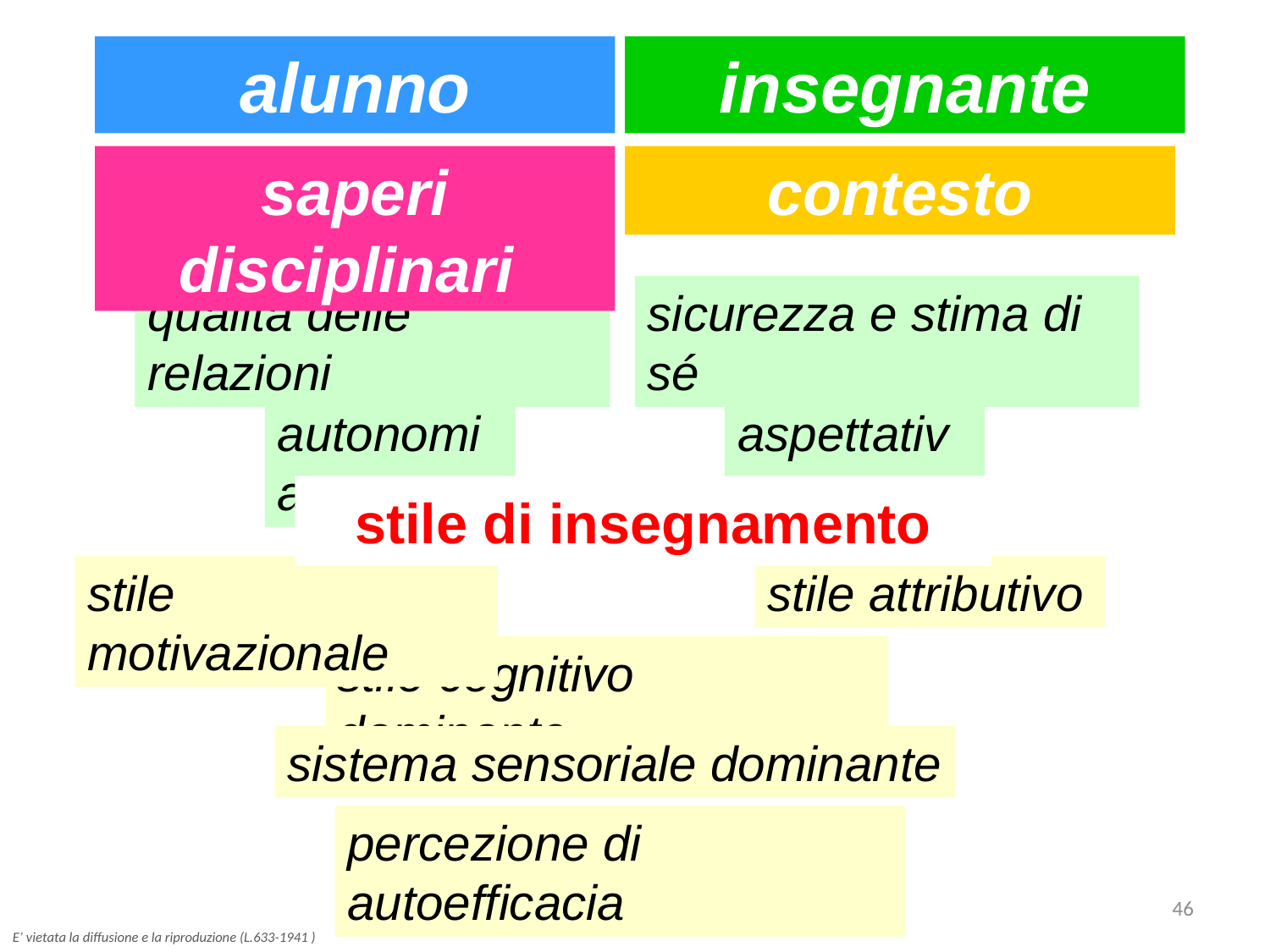

alunno
insegnante
saperi disciplinari
contesto
“ molti insuccessi scolastici non sono dovuti a irreversibili limiti degli studenti ma, semplicemente,
 all’incompatibilità fra
 le loro modalità di apprendere e le caratteristiche del contesto di apprendimento”

(C. Cornoldi  “Le difficoltà di apprendimento a scuola”)

qualità delle relazioni
sicurezza e stima di sé
autonomia
aspettative
stile di apprendimento
stile di insegnamento
stile motivazionale
stile attributivo
stile cognitivo dominante
sistema sensoriale dominante
percezione di autoefficacia
Antonia Carlini
46
E’ vietata la diffusione e la riproduzione (L.633-1941 )